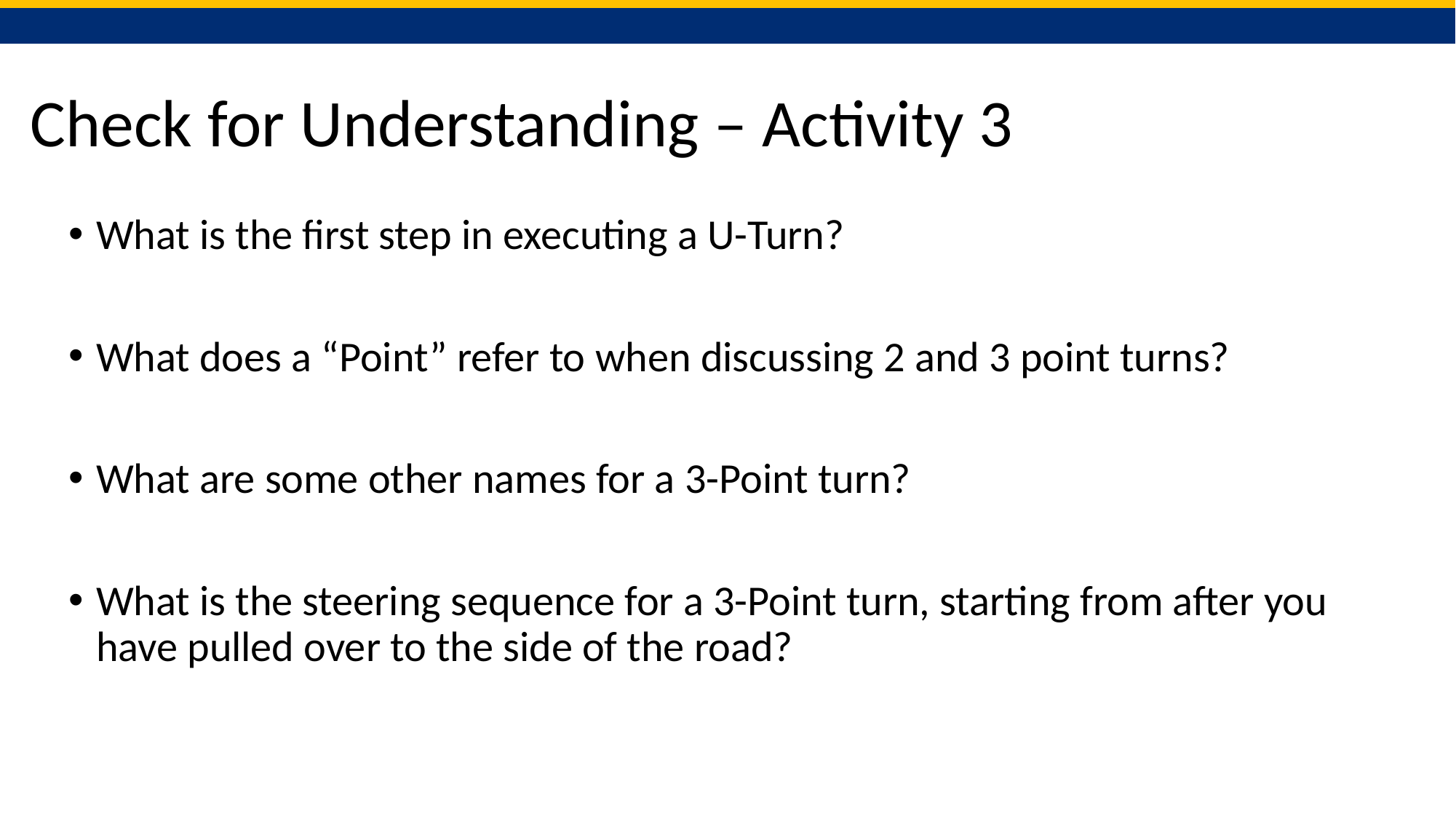

# Check for Understanding – Activity 3
What is the first step in executing a U-Turn?

What does a “Point” refer to when discussing 2 and 3 point turns?

What are some other names for a 3-Point turn?

What is the steering sequence for a 3-Point turn, starting from after you have pulled over to the side of the road?